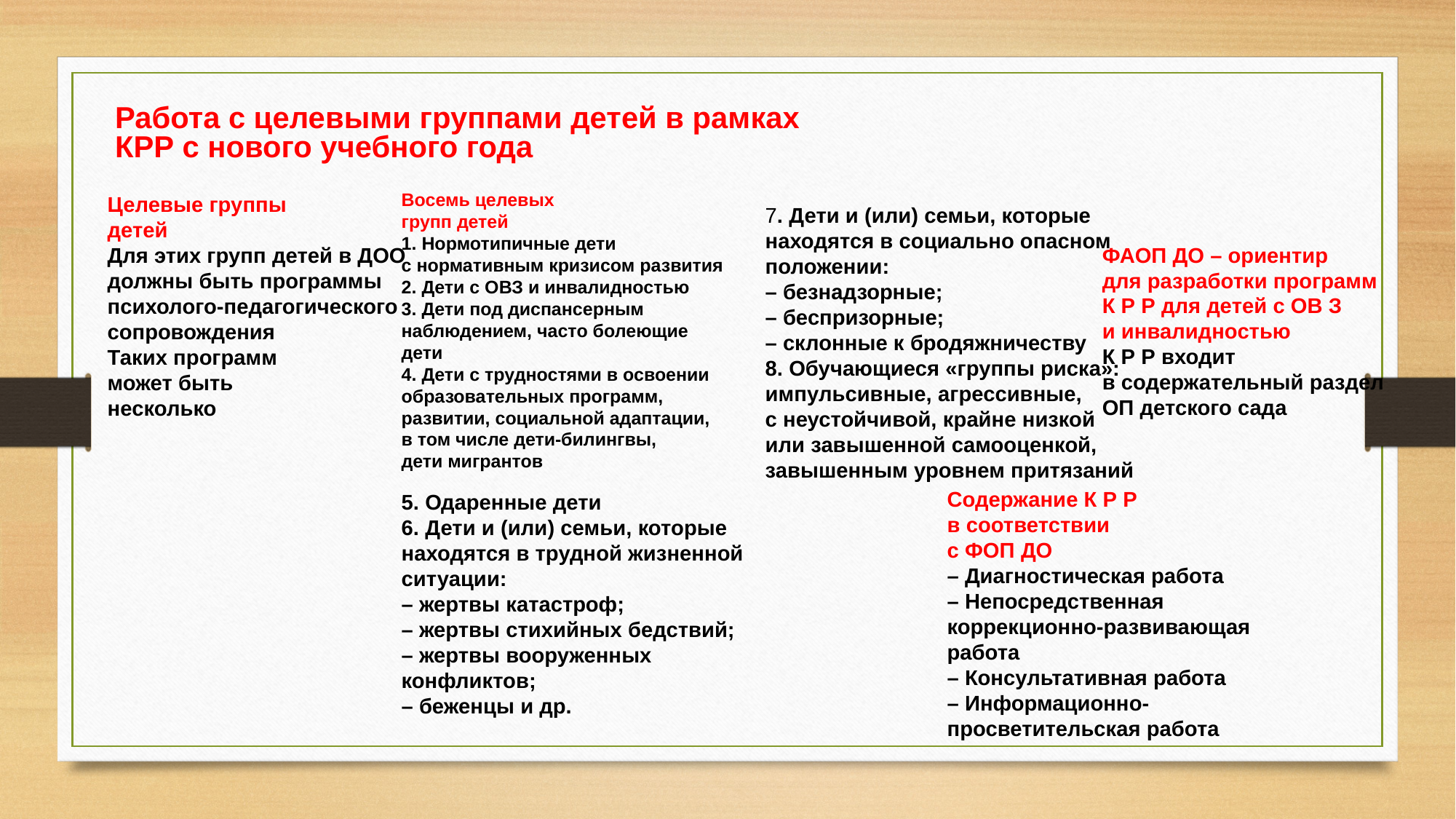

Работа с целевыми группами детей в рамках КРР с нового учебного года
Восемь целевых
групп детей
1. Нормотипичные дети
с нормативным кризисом развития
2. Дети с ОВЗ и инвалидностью
3. Дети под диспансерным
наблюдением, часто болеющие
дети
4. Дети с трудностями в освоении
образовательных программ,
развитии, социальной адаптации,
в том числе дети-билингвы,
дети мигрантов
Целевые группы
детей
Для этих групп детей в ДОО
должны быть программы
психолого-педагогического
сопровождения
Таких программ
может быть
несколько
7. Дети и (или) семьи, которые
находятся в социально опасном
положении:
– безнадзорные;
– беспризорные;
– склонные к бродяжничеству
8. Обучающиеся «группы риска»:
импульсивные, агрессивные,
с неустойчивой, крайне низкой
или завышенной самооценкой,
завышенным уровнем притязаний
ФАОП ДО – ориентир
для разработки программ
К Р Р для детей с ОВ З
и инвалидностью
К Р Р входит
в содержательный раздел
ОП детского сада
Содержание К Р Р
в соответствии
с ФОП ДО
– Диагностическая работа
– Непосредственная
коррекционно-развивающая
работа
– Консультативная работа
– Информационно-
просветительская работа
5. Одаренные дети
6. Дети и (или) семьи, которые
находятся в трудной жизненной
ситуации:
– жертвы катастроф;
– жертвы стихийных бедствий;
– жертвы вооруженных
конфликтов;
– беженцы и др.